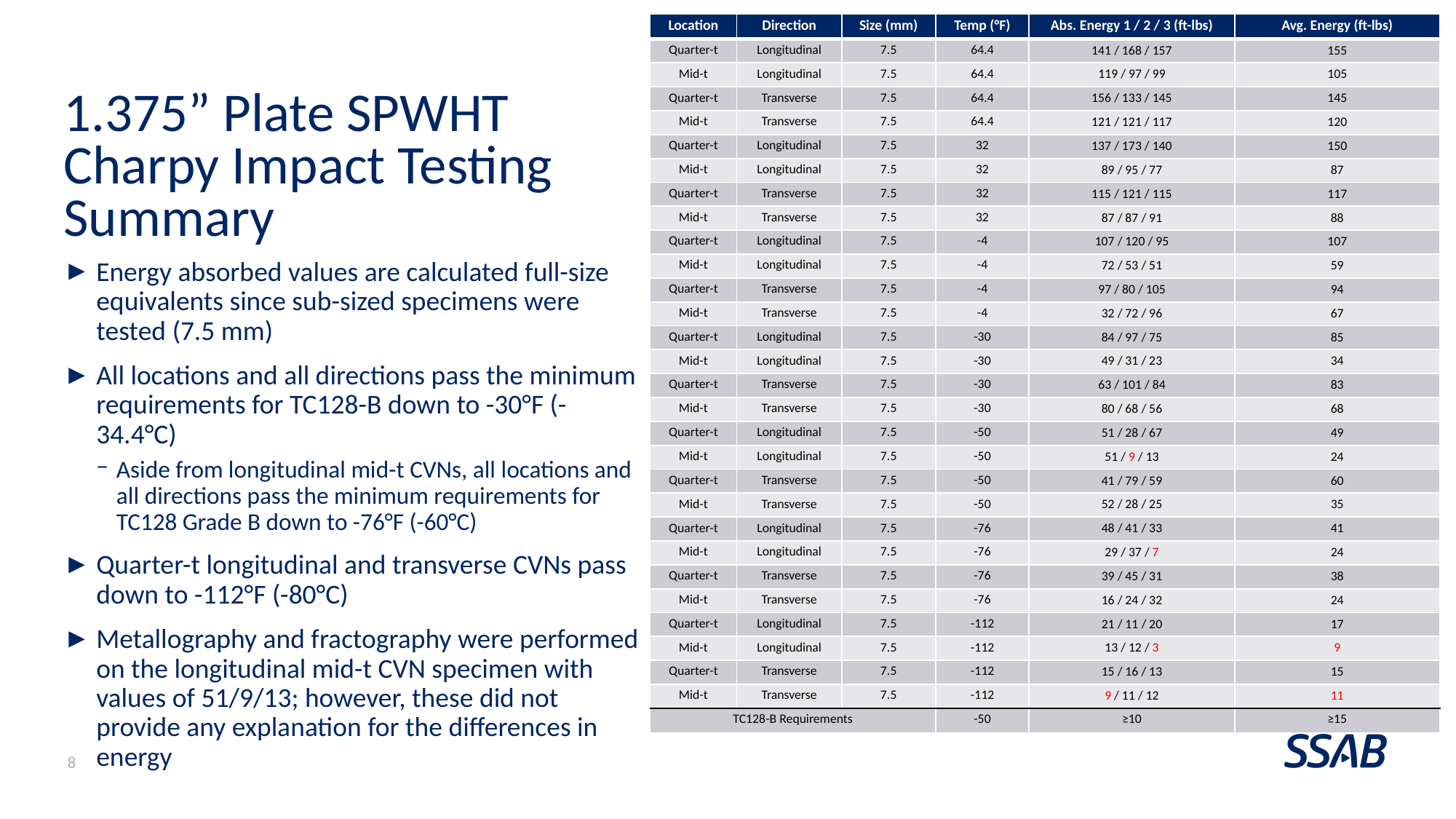

| Location | Direction | Size (mm) | Temp (°F) | Abs. Energy 1 / 2 / 3 (ft-lbs) | Avg. Energy (ft-lbs) |
| --- | --- | --- | --- | --- | --- |
| Quarter-t | Longitudinal | 7.5 | 64.4 | 141 / 168 / 157 | 155 |
| Mid-t | Longitudinal | 7.5 | 64.4 | 119 / 97 / 99 | 105 |
| Quarter-t | Transverse | 7.5 | 64.4 | 156 / 133 / 145 | 145 |
| Mid-t | Transverse | 7.5 | 64.4 | 121 / 121 / 117 | 120 |
| Quarter-t | Longitudinal | 7.5 | 32 | 137 / 173 / 140 | 150 |
| Mid-t | Longitudinal | 7.5 | 32 | 89 / 95 / 77 | 87 |
| Quarter-t | Transverse | 7.5 | 32 | 115 / 121 / 115 | 117 |
| Mid-t | Transverse | 7.5 | 32 | 87 / 87 / 91 | 88 |
| Quarter-t | Longitudinal | 7.5 | -4 | 107 / 120 / 95 | 107 |
| Mid-t | Longitudinal | 7.5 | -4 | 72 / 53 / 51 | 59 |
| Quarter-t | Transverse | 7.5 | -4 | 97 / 80 / 105 | 94 |
| Mid-t | Transverse | 7.5 | -4 | 32 / 72 / 96 | 67 |
| Quarter-t | Longitudinal | 7.5 | -30 | 84 / 97 / 75 | 85 |
| Mid-t | Longitudinal | 7.5 | -30 | 49 / 31 / 23 | 34 |
| Quarter-t | Transverse | 7.5 | -30 | 63 / 101 / 84 | 83 |
| Mid-t | Transverse | 7.5 | -30 | 80 / 68 / 56 | 68 |
| Quarter-t | Longitudinal | 7.5 | -50 | 51 / 28 / 67 | 49 |
| Mid-t | Longitudinal | 7.5 | -50 | 51 / 9 / 13 | 24 |
| Quarter-t | Transverse | 7.5 | -50 | 41 / 79 / 59 | 60 |
| Mid-t | Transverse | 7.5 | -50 | 52 / 28 / 25 | 35 |
| Quarter-t | Longitudinal | 7.5 | -76 | 48 / 41 / 33 | 41 |
| Mid-t | Longitudinal | 7.5 | -76 | 29 / 37 / 7 | 24 |
| Quarter-t | Transverse | 7.5 | -76 | 39 / 45 / 31 | 38 |
| Mid-t | Transverse | 7.5 | -76 | 16 / 24 / 32 | 24 |
| Quarter-t | Longitudinal | 7.5 | -112 | 21 / 11 / 20 | 17 |
| Mid-t | Longitudinal | 7.5 | -112 | 13 / 12 / 3 | 9 |
| Quarter-t | Transverse | 7.5 | -112 | 15 / 16 / 13 | 15 |
| Mid-t | Transverse | 7.5 | -112 | 9 / 11 / 12 | 11 |
| TC128-B Requirements |  |  | -50 | ≥10 | ≥15 |
# 1.375” Plate SPWHT Charpy Impact Testing Summary
Energy absorbed values are calculated full-size equivalents since sub-sized specimens were tested (7.5 mm)
All locations and all directions pass the minimum requirements for TC128-B down to -30°F (-34.4°C)
Aside from longitudinal mid-t CVNs, all locations and all directions pass the minimum requirements for TC128 Grade B down to -76°F (-60°C)
Quarter-t longitudinal and transverse CVNs pass down to -112°F (-80°C)
Metallography and fractography were performed on the longitudinal mid-t CVN specimen with values of 51/9/13; however, these did not provide any explanation for the differences in energy
8